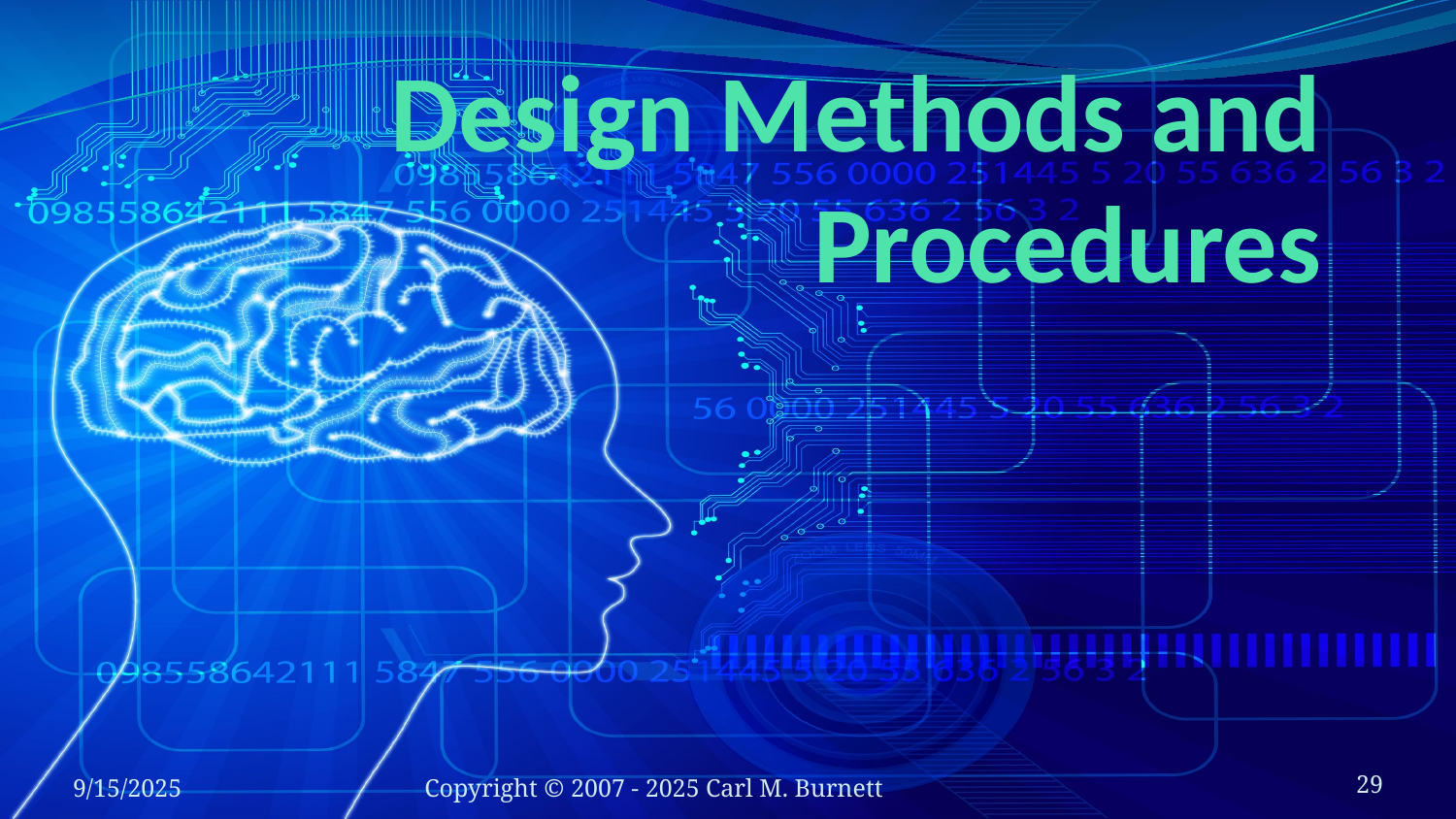

# Design Methods and Procedures

9/15/2025
Copyright © 2007 - 2025 Carl M. Burnett
29